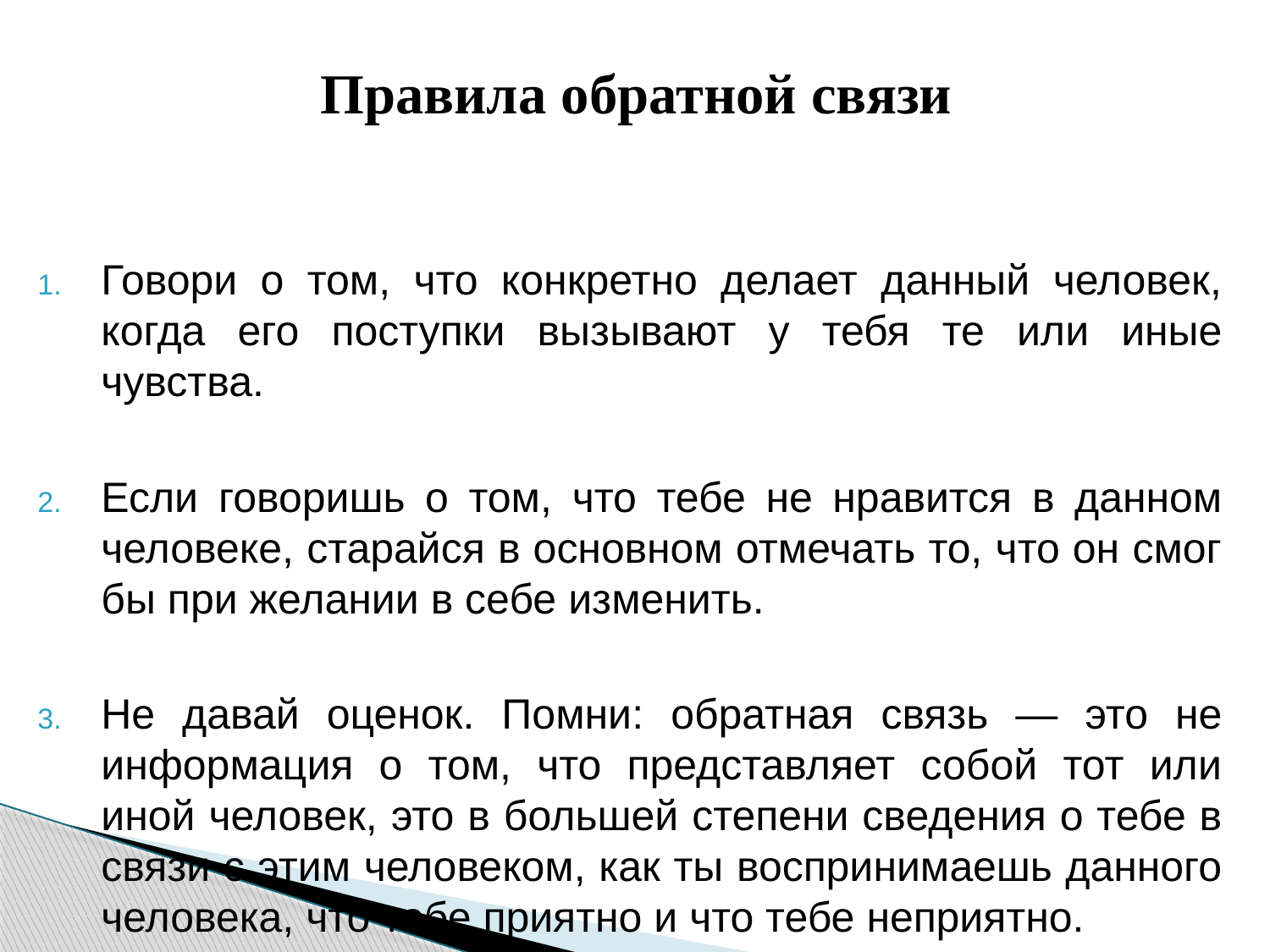

# Правила обратной связи
Говори о том, что конкретно делает данный человек, когда его поступки вызывают у тебя те или иные чувства.

Если говоришь о том, что тебе не нравится в данном человеке, старайся в основном отмечать то, что он смог бы при желании в себе изменить.

Не давай оценок. Помни: обратная связь — это не информация о том, что представляет собой тот или иной человек, это в большей степени сведения о тебе в связи с этим человеком, как ты воспринимаешь данного человека, что тебе приятно и что тебе неприятно.